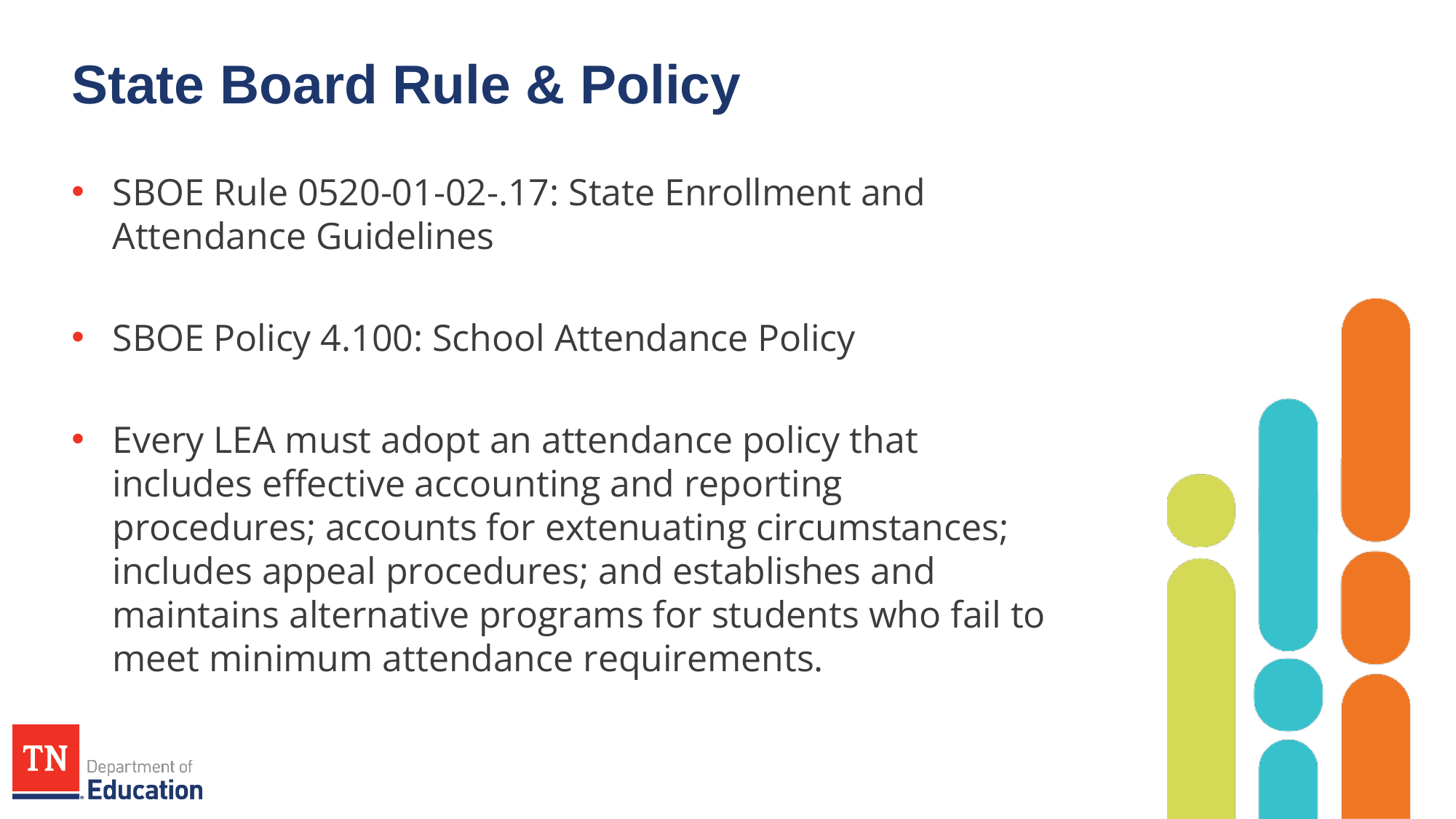

# State Board Rule & Policy
SBOE Rule 0520-01-02-.17: State Enrollment and Attendance Guidelines

SBOE Policy 4.100: School Attendance Policy

Every LEA must adopt an attendance policy that includes effective accounting and reporting procedures; accounts for extenuating circumstances; includes appeal procedures; and establishes and maintains alternative programs for students who fail to meet minimum attendance requirements.